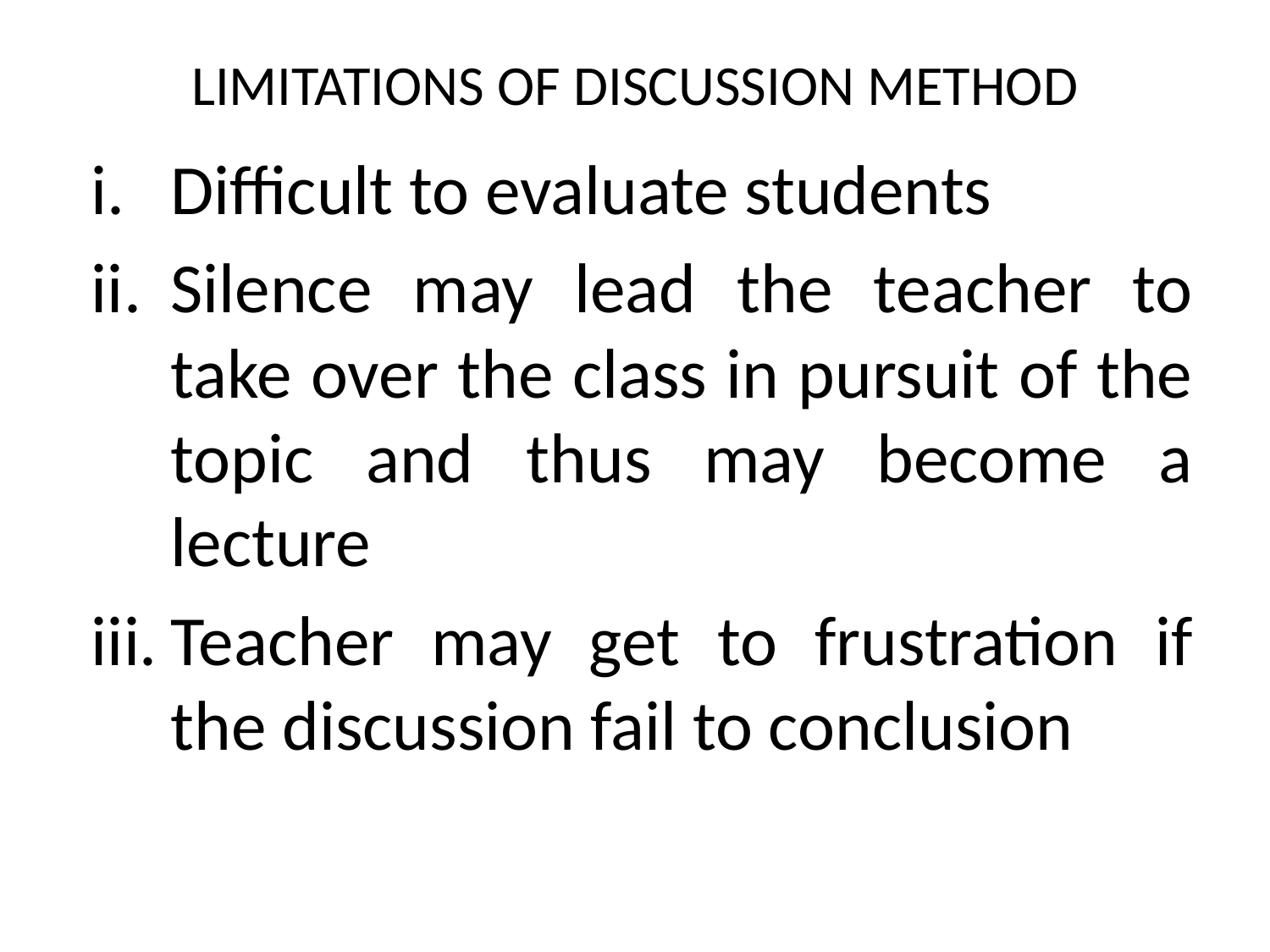

# LIMITATIONS OF DISCUSSION METHOD
Difficult to evaluate students
Silence may lead the teacher to take over the class in pursuit of the topic and thus may become a lecture
Teacher may get to frustration if the discussion fail to conclusion